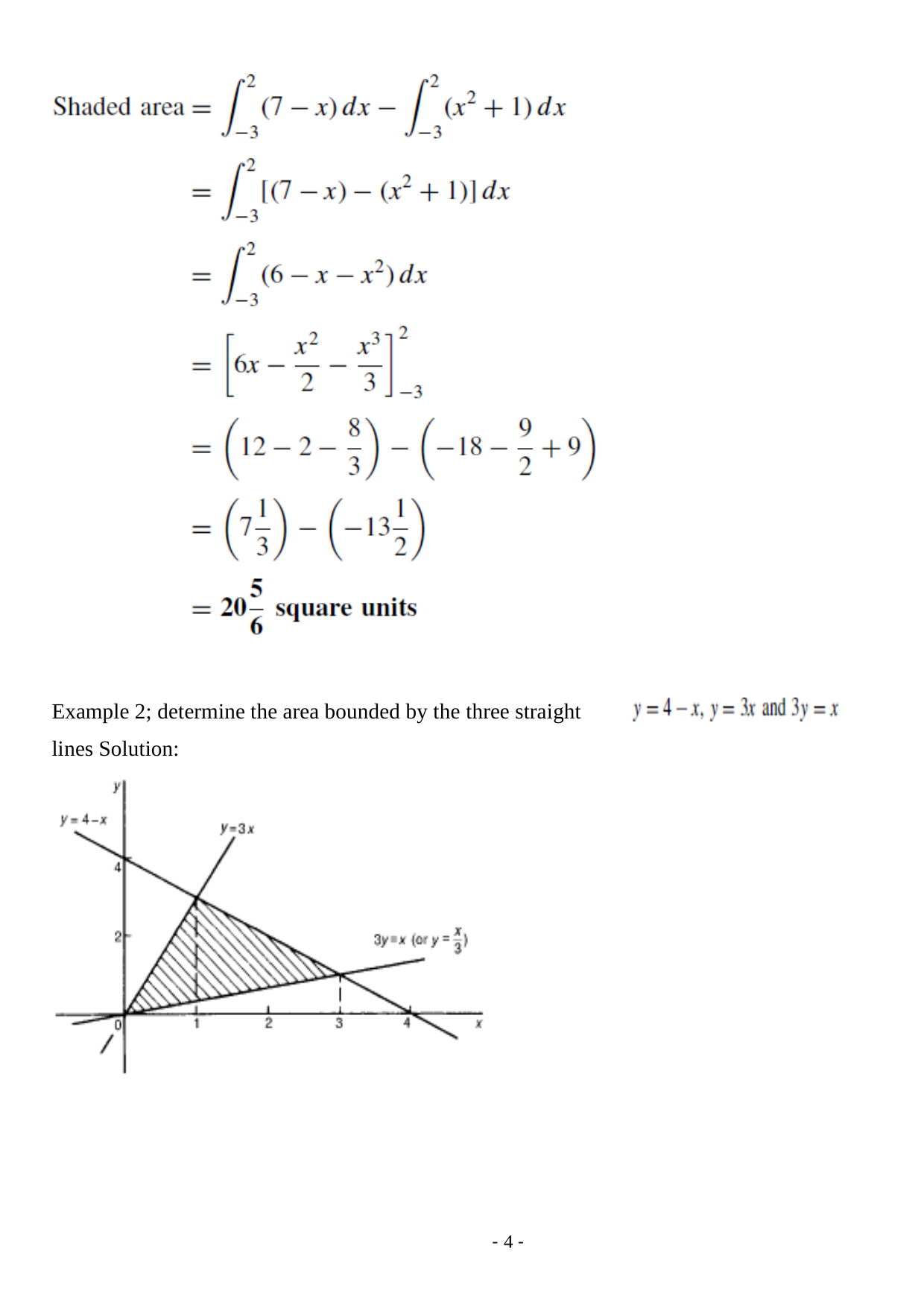

Example 2; determine the area bounded by the three straight lines Solution:

- 4 -